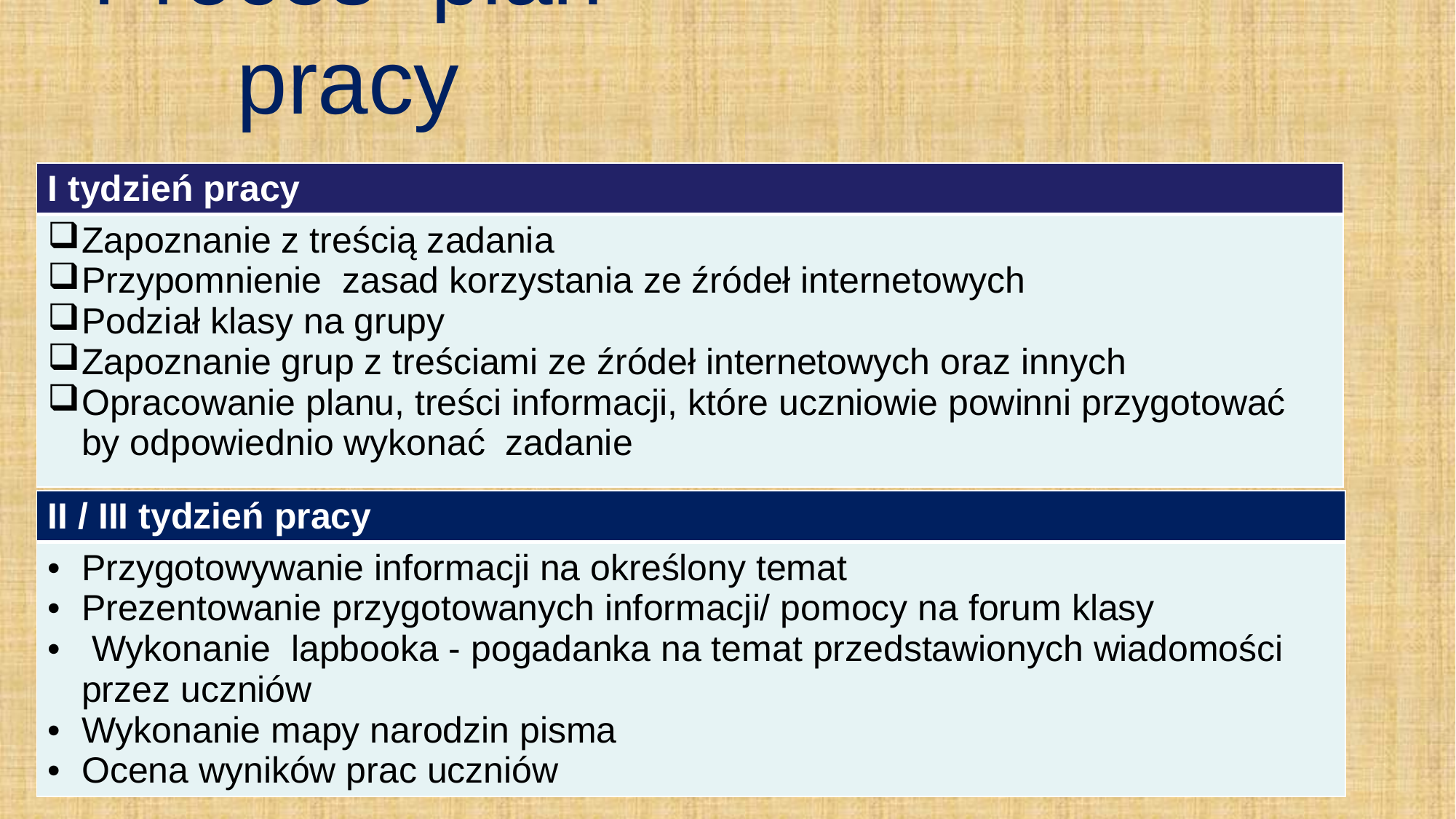

# Proces- plan pracy
| I tydzień pracy |
| --- |
| Zapoznanie z treścią zadania Przypomnienie zasad korzystania ze źródeł internetowych Podział klasy na grupy Zapoznanie grup z treściami ze źródeł internetowych oraz innych Opracowanie planu, treści informacji, które uczniowie powinni przygotować by odpowiednio wykonać zadanie |
| II / III tydzień pracy |
| --- |
| Przygotowywanie informacji na określony temat Prezentowanie przygotowanych informacji/ pomocy na forum klasy Wykonanie lapbooka - pogadanka na temat przedstawionych wiadomości przez uczniów Wykonanie mapy narodzin pisma Ocena wyników prac uczniów |